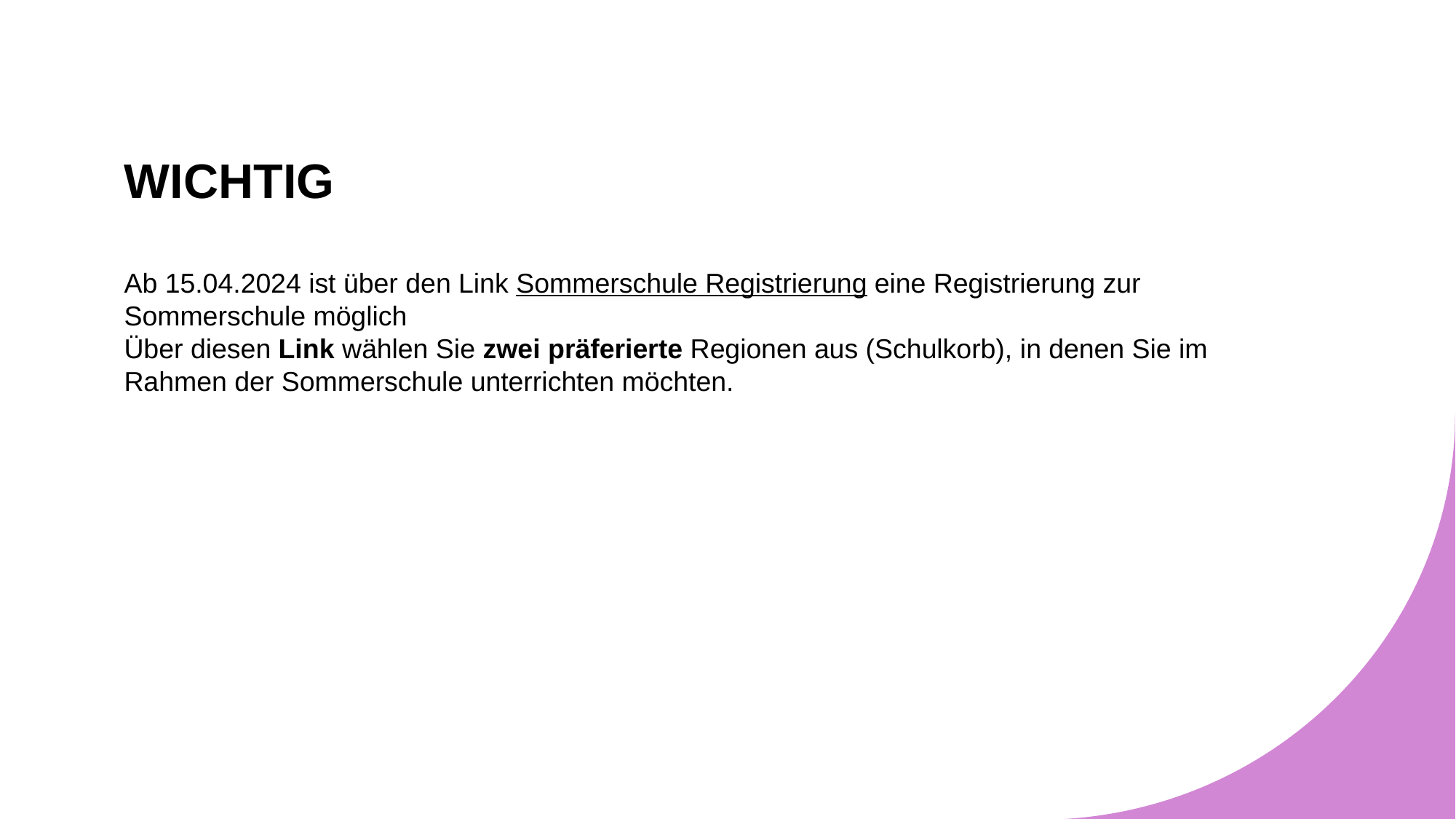

# WICHTIG

Ab 15.04.2024 ist über den Link Sommerschule Registrierung eine Registrierung zur Sommerschule möglich
Über diesen Link wählen Sie zwei präferierte Regionen aus (Schulkorb), in denen Sie im Rahmen der Sommerschule unterrichten möchten.